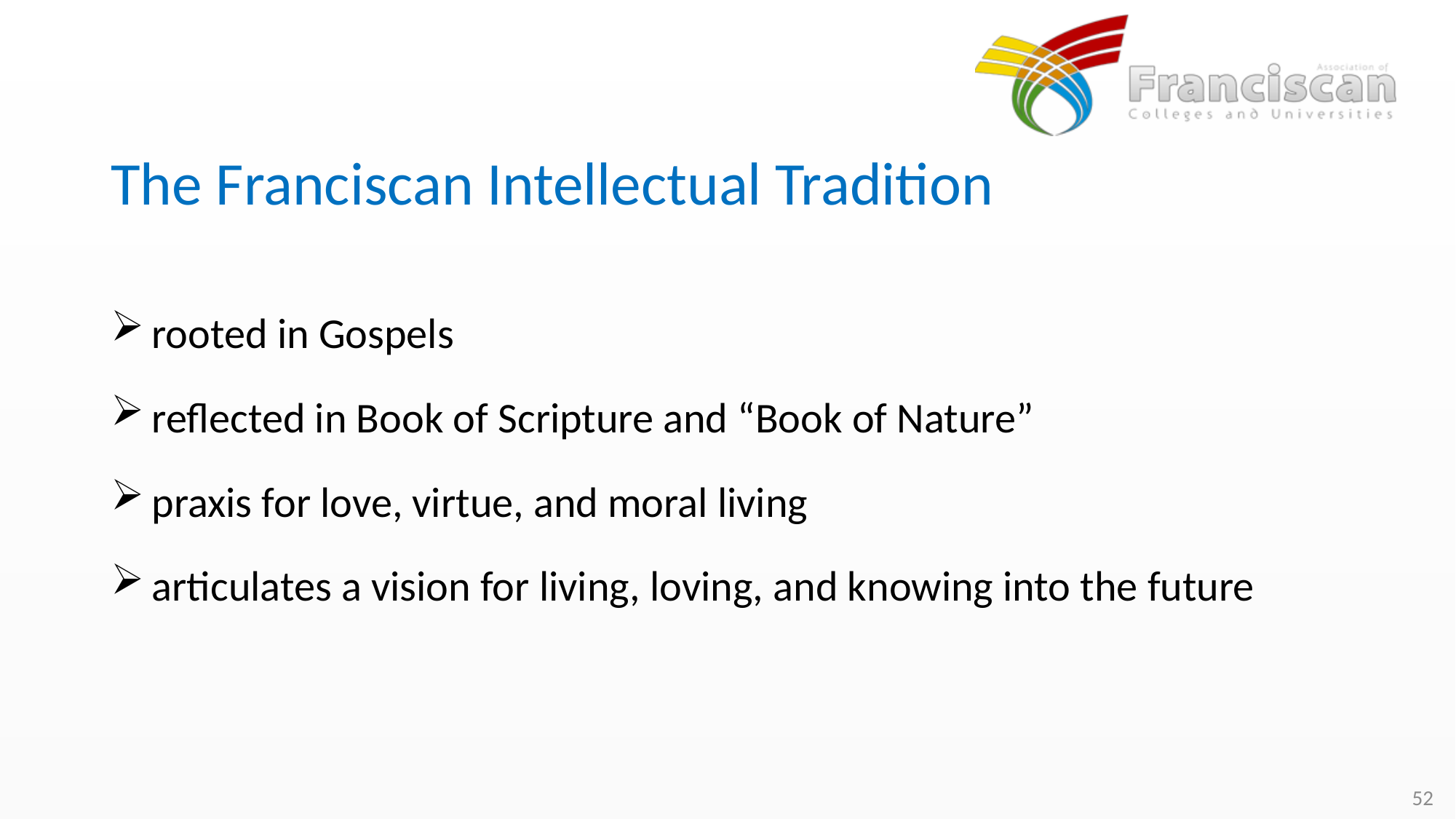

# The Franciscan Intellectual Tradition
rooted in Gospels
reflected in Book of Scripture and “Book of Nature”
praxis for love, virtue, and moral living
articulates a vision for living, loving, and knowing into the future
52